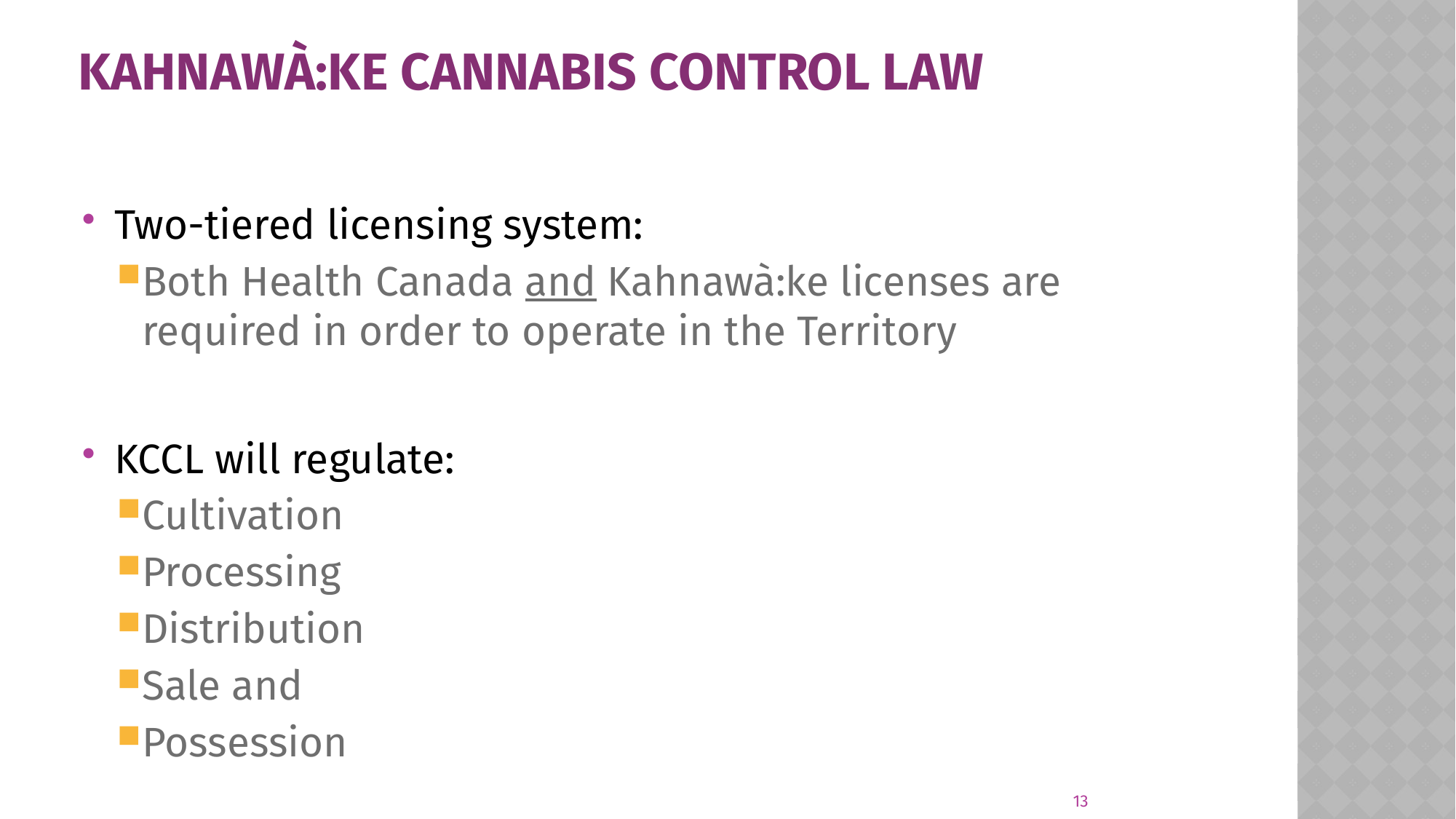

# Kahnawà:ke Cannabis Control Law
Two-tiered licensing system:
Both Health Canada and Kahnawà:ke licenses are required in order to operate in the Territory

KCCL will regulate:
Cultivation
Processing
Distribution
Sale and
Possession

13